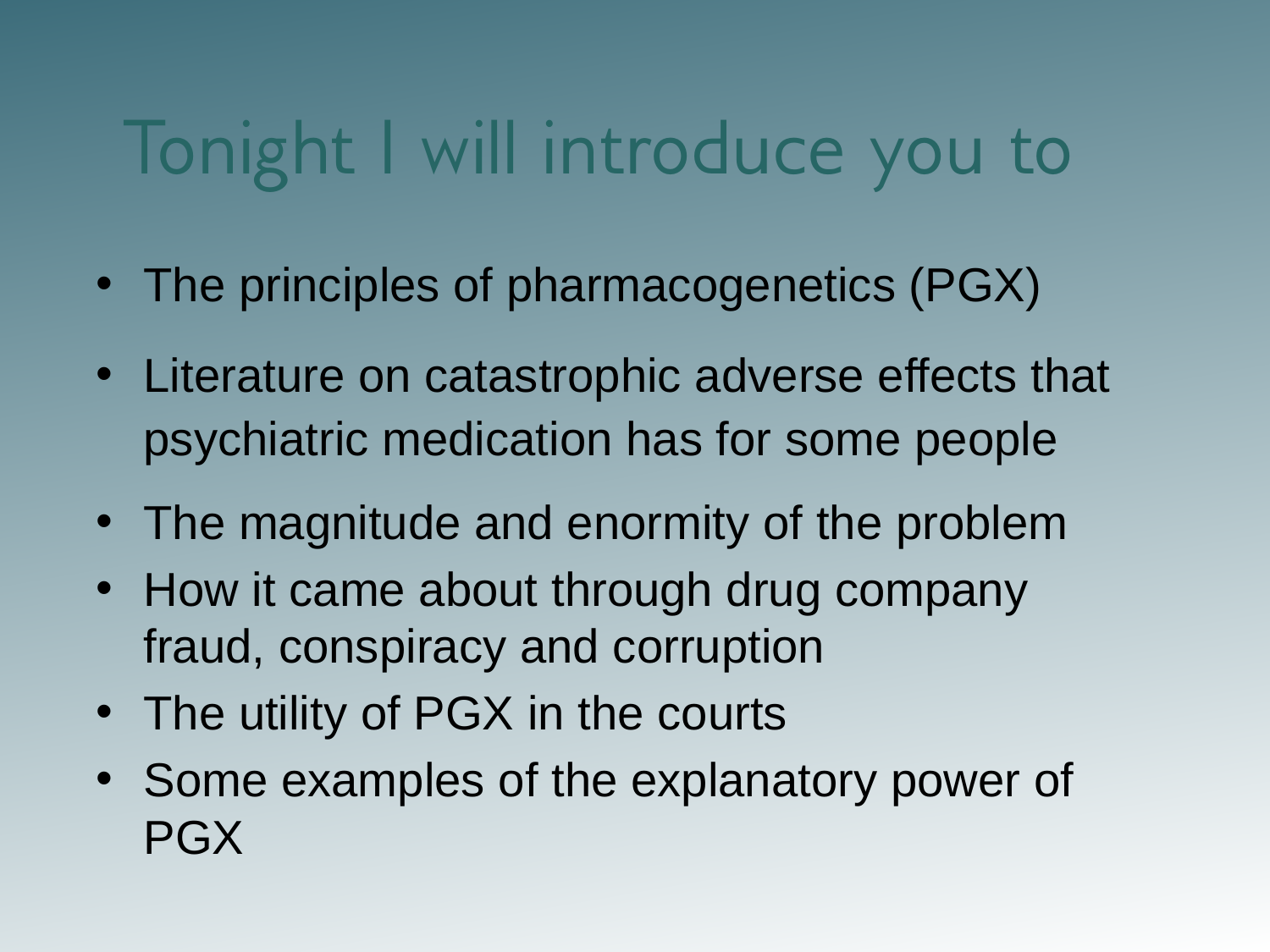

# Tonight I will introduce you to
The principles of pharmacogenetics (PGX)
Literature on catastrophic adverse effects that psychiatric medication has for some people
The magnitude and enormity of the problem
How it came about through drug company
fraud, conspiracy and corruption
The utility of PGX in the courts
Some examples of the explanatory power of PGX